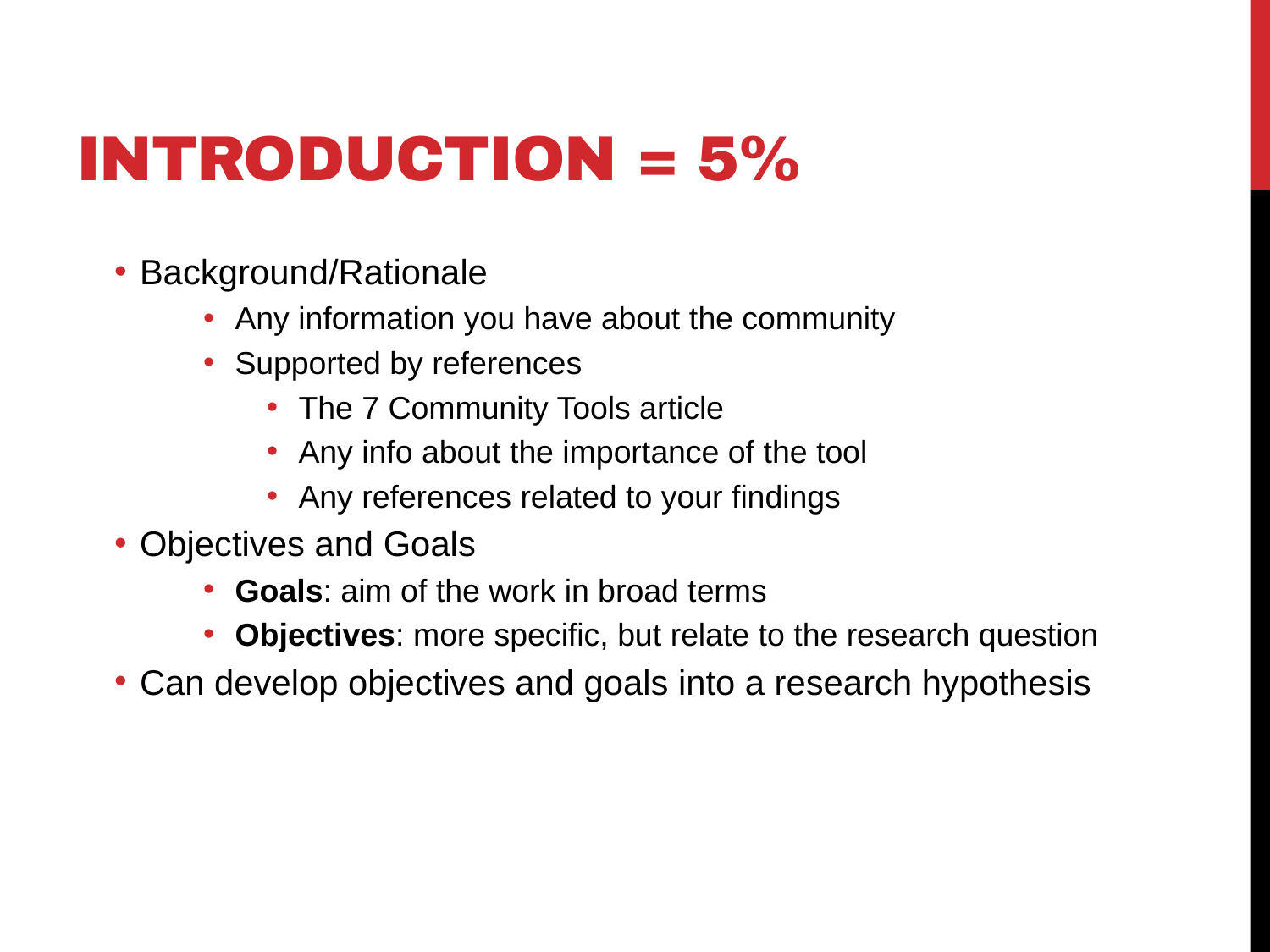

# Introduction = 5%
Background/Rationale
Any information you have about the community
Supported by references
The 7 Community Tools article
Any info about the importance of the tool
Any references related to your findings
Objectives and Goals
Goals: aim of the work in broad terms
Objectives: more specific, but relate to the research question
Can develop objectives and goals into a research hypothesis